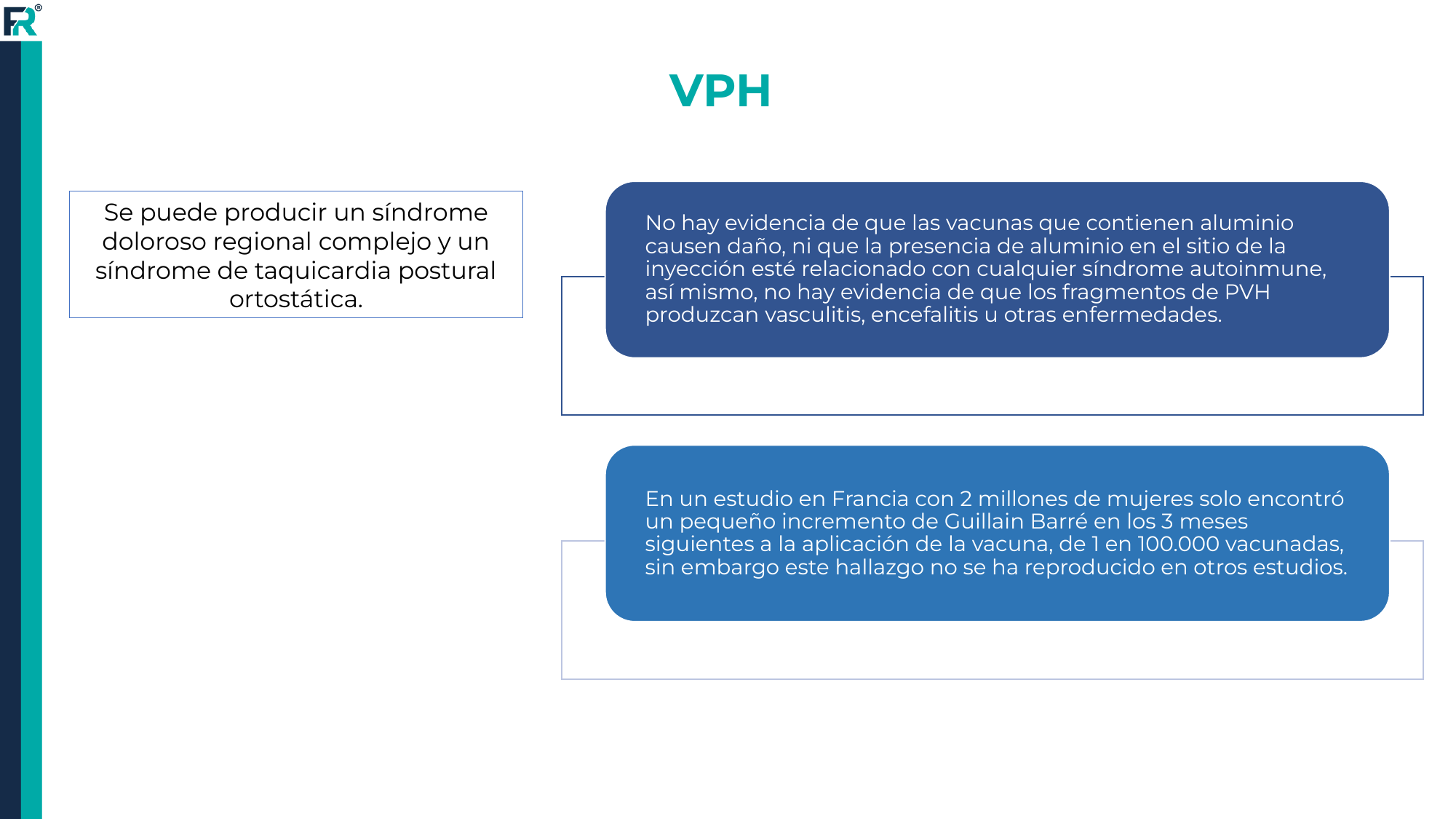

VPH
No hay evidencia de que las vacunas que contienen aluminio causen daño, ni que la presencia de aluminio en el sitio de la inyección esté relacionado con cualquier síndrome autoinmune, así mismo, no hay evidencia de que los fragmentos de PVH produzcan vasculitis, encefalitis u otras enfermedades.
En un estudio en Francia con 2 millones de mujeres solo encontró un pequeño incremento de Guillain Barré en los 3 meses siguientes a la aplicación de la vacuna, de 1 en 100.000 vacunadas, sin embargo este hallazgo no se ha reproducido en otros estudios.
Se puede producir un síndrome doloroso regional complejo y un síndrome de taquicardia postural ortostática.